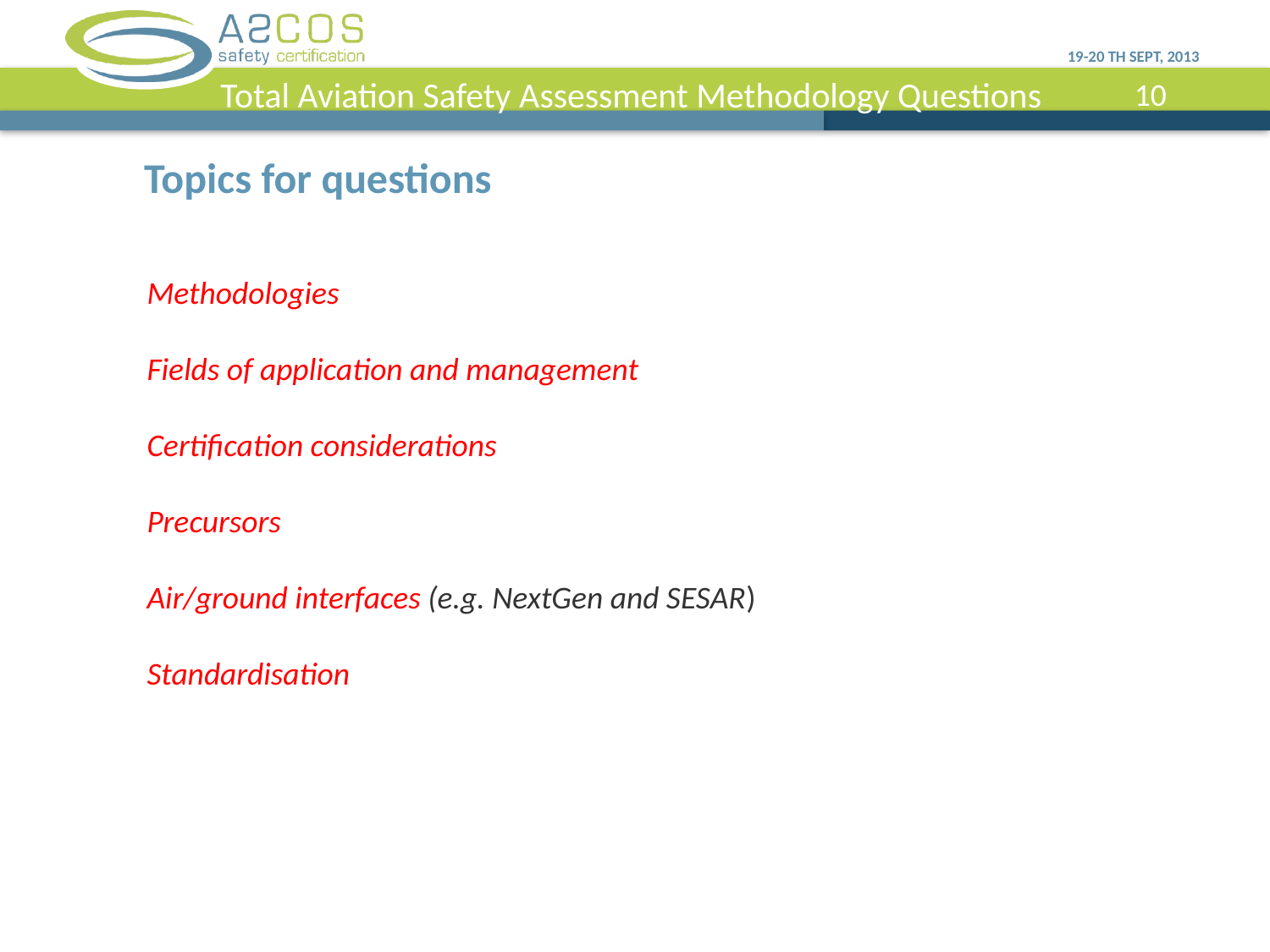

19-20 th SEPT, 2013
Total Aviation Safety Assessment Methodology Questions
Topics for questions
Methodologies

Fields of application and management

Certification considerations

Precursors

Air/ground interfaces (e.g. NextGen and SESAR)

Standardisation